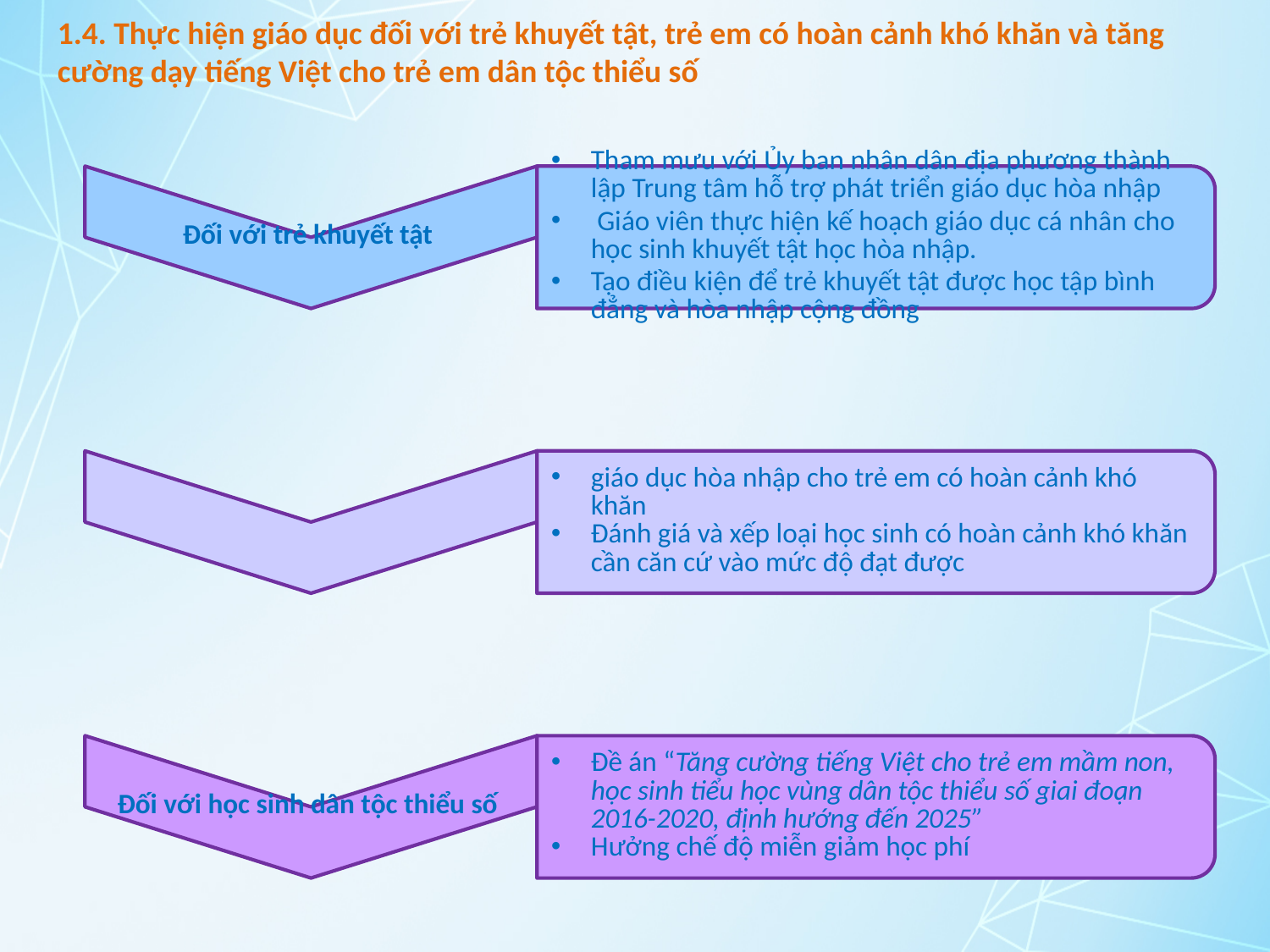

1.4. Thực hiện giáo dục đối với trẻ khuyết tật, trẻ em có hoàn cảnh khó khăn và tăng cường dạy tiếng Việt cho trẻ em dân tộc thiểu số
Đối với trẻ khuyết tật
Tham mưu với Ủy ban nhân dân địa phương thành lập Trung tâm hỗ trợ phát triển giáo dục hòa nhập
giáo dục hòa nhập cho trẻ em có hoàn cảnh khó khăn
Đánh giá và xếp loại học sinh có hoàn cảnh khó khăn cần căn cứ vào mức độ đạt được
Đối với học sinh dân tộc thiểu số
Tạo điều kiện để trẻ khuyết tật được học tập bình đẳng và hòa nhập cộng đồng
 Giáo viên thực hiện kế hoạch giáo dục cá nhân cho học sinh khuyết tật học hòa nhập.
Đề án “Tăng cường tiếng Việt cho trẻ em mầm non, học sinh tiểu học vùng dân tộc thiểu số giai đoạn 2016-2020, định hướng đến 2025”
Hưởng chế độ miễn giảm học phí